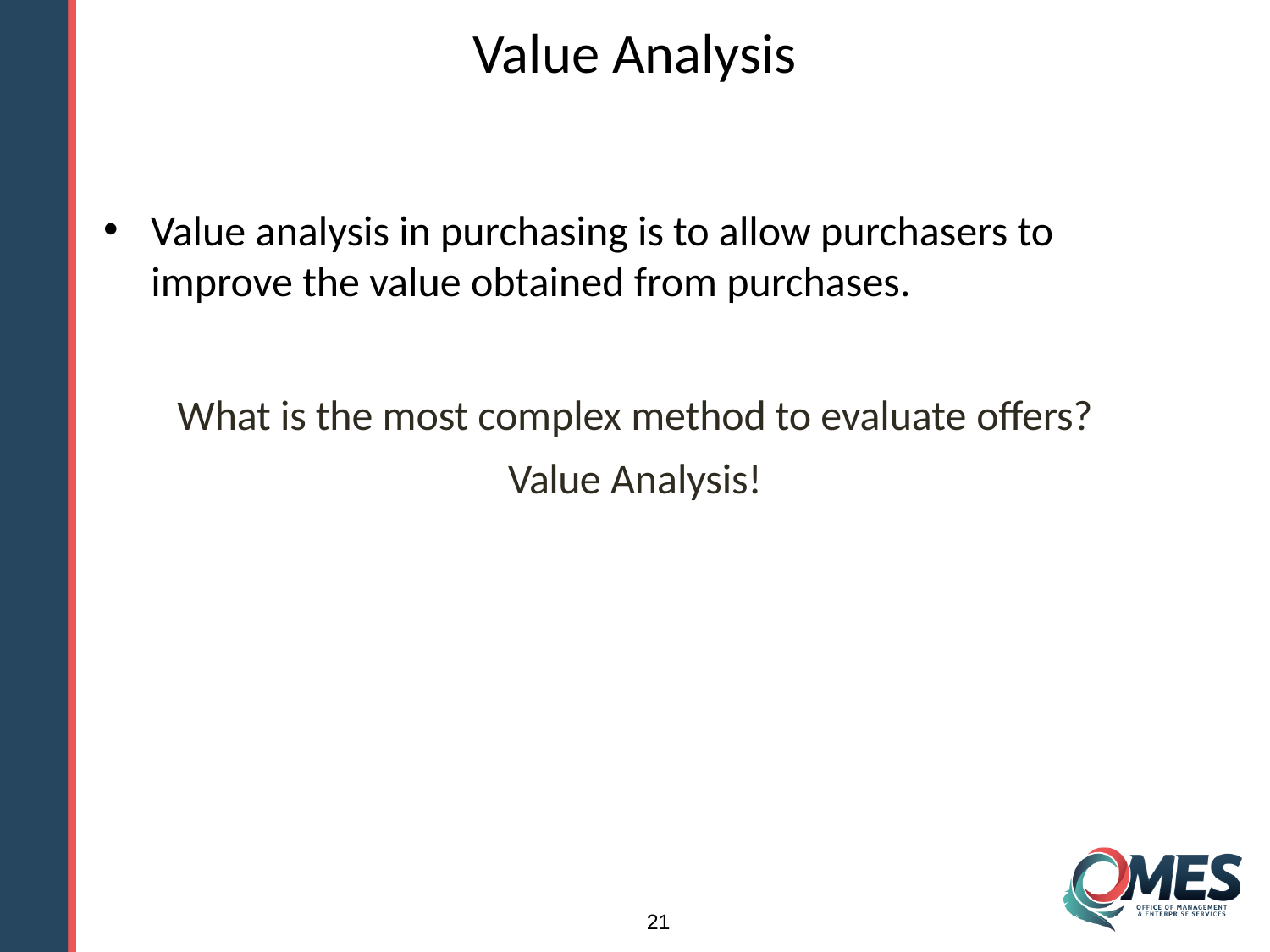

# Value Analysis
Value analysis in purchasing is to allow purchasers to improve the value obtained from purchases.

What is the most complex method to evaluate offers?
Value Analysis!

21